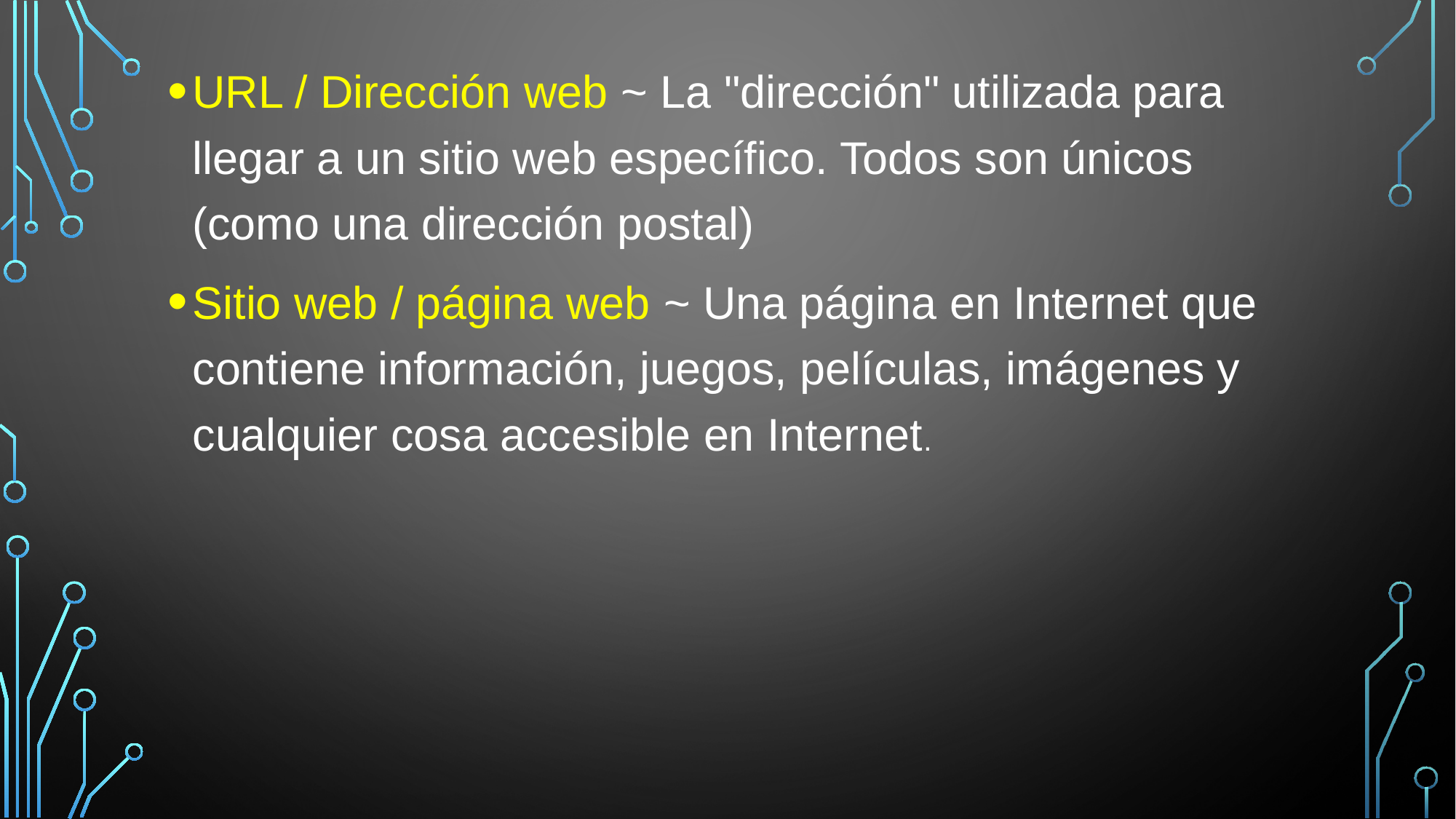

URL / Dirección web ~ La "dirección" utilizada para llegar a un sitio web específico. Todos son únicos (como una dirección postal)
Sitio web / página web ~ Una página en Internet que contiene información, juegos, películas, imágenes y cualquier cosa accesible en Internet.